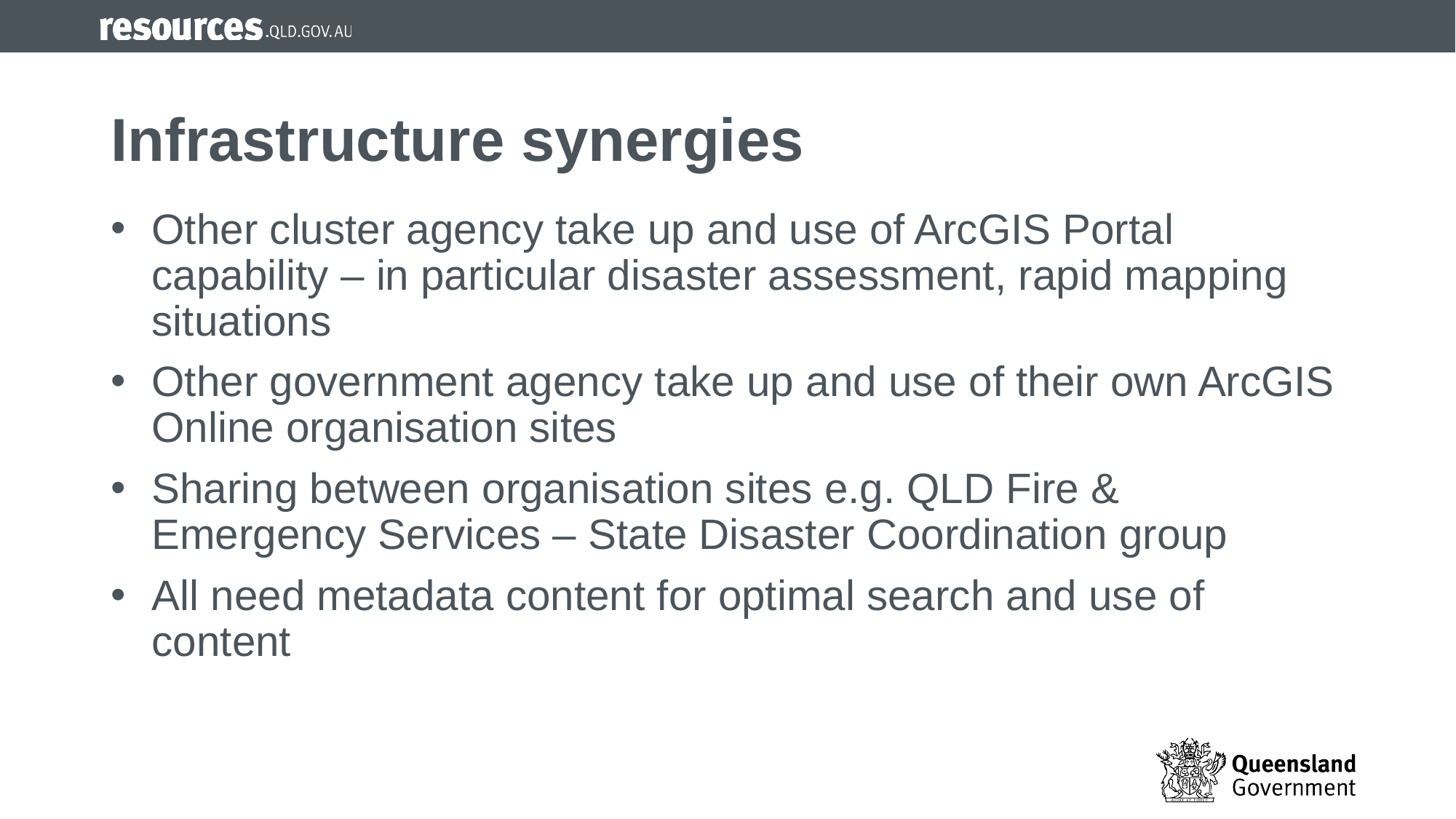

# Infrastructure synergies
Other cluster agency take up and use of ArcGIS Portal capability – in particular disaster assessment, rapid mapping situations
Other government agency take up and use of their own ArcGIS Online organisation sites
Sharing between organisation sites e.g. QLD Fire & Emergency Services – State Disaster Coordination group
All need metadata content for optimal search and use of content